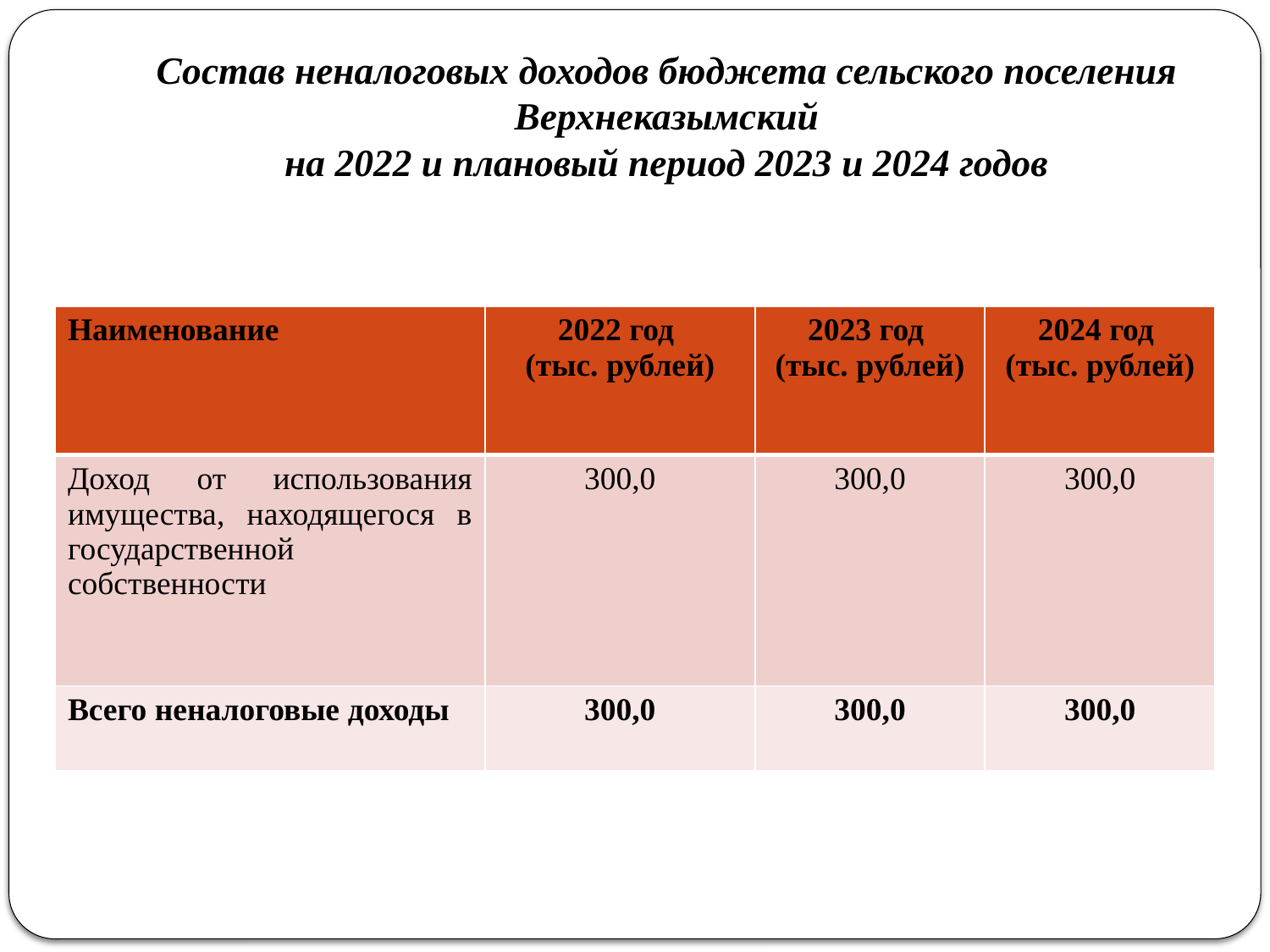

# Состав неналоговых доходов бюджета сельского поселения Верхнеказымский на 2022 и плановый период 2023 и 2024 годов
| Наименование | 2022 год (тыс. рублей) | 2023 год (тыс. рублей) | 2024 год (тыс. рублей) |
| --- | --- | --- | --- |
| Доход от использования имущества, находящегося в государственной собственности | 300,0 | 300,0 | 300,0 |
| Всего неналоговые доходы | 300,0 | 300,0 | 300,0 |